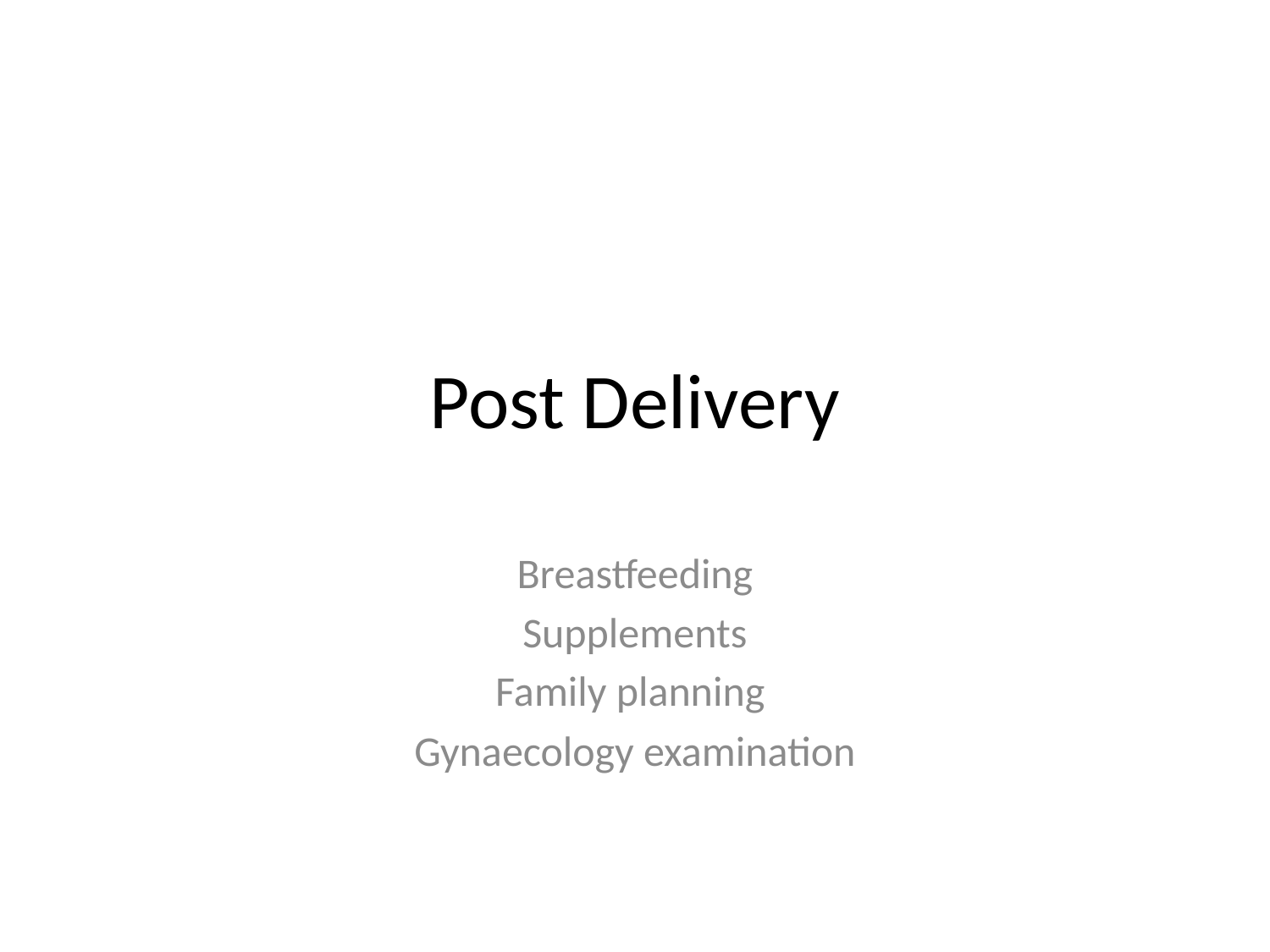

# Post Delivery
Breastfeeding
Supplements
Family planning
Gynaecology examination